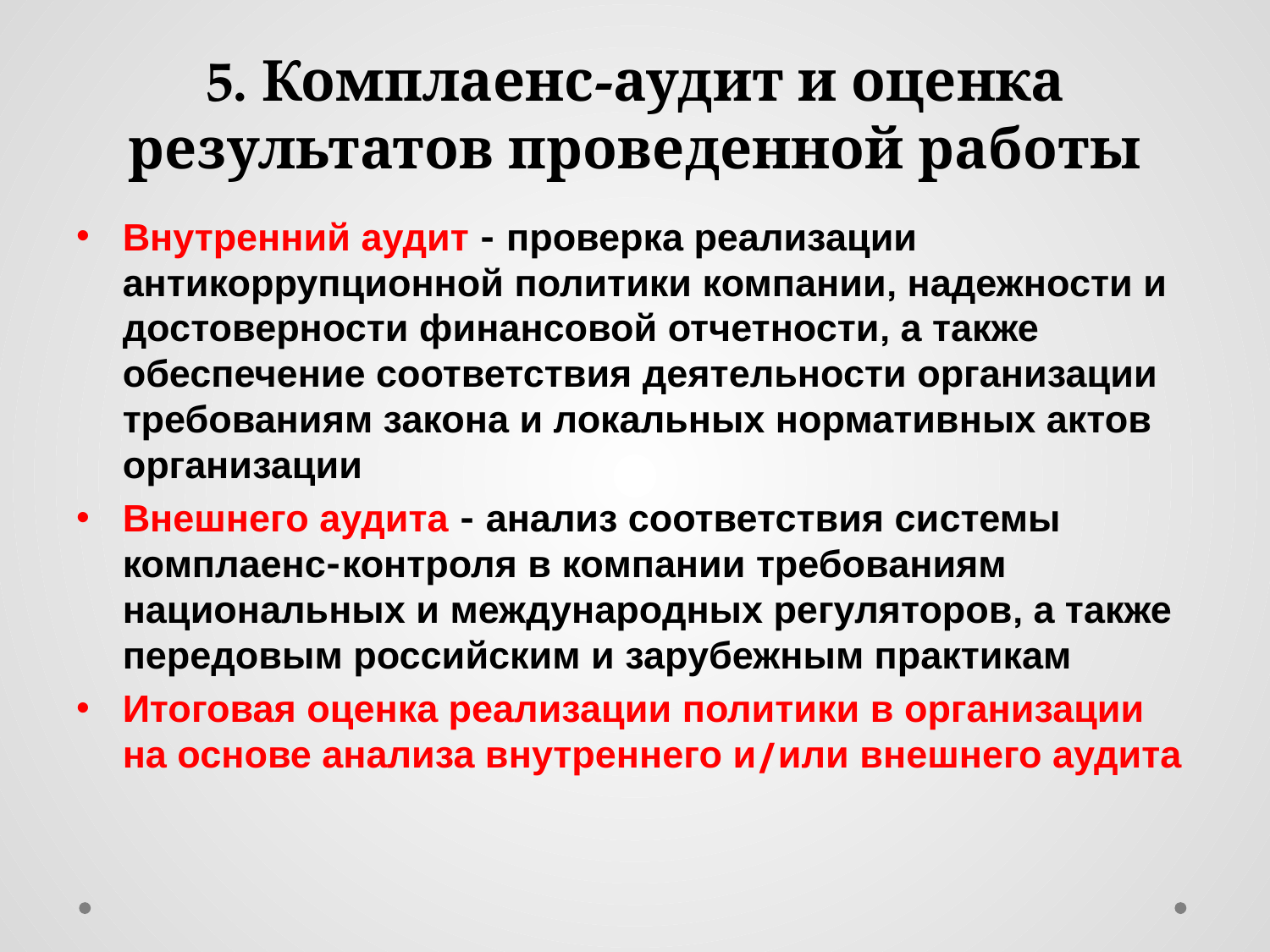

# 5. Комплаенс-аудит и оценка результатов проведенной работы
Внутренний аудит - проверка реализации антикоррупционной политики компании, надежности и достоверности финансовой отчетности, а также обеспечение соответствия деятельности организации требованиям закона и локальных нормативных актов организации
Внешнего аудита - анализ соответствия системы комплаенс-контроля в компании требованиям национальных и международных регуляторов, а также передовым российским и зарубежным практикам
Итоговая оценка реализации политики в организации на основе анализа внутреннего и/или внешнего аудита